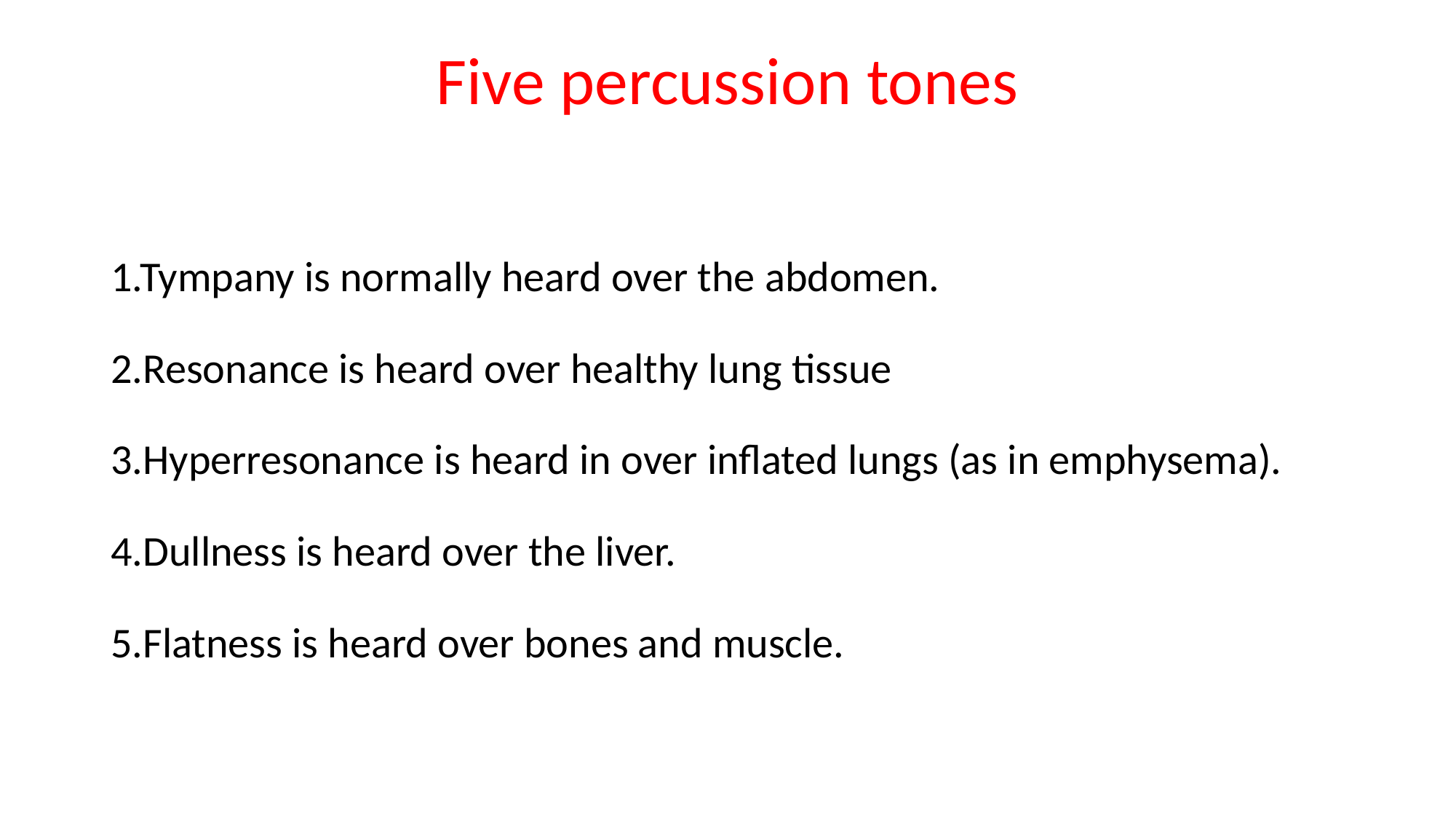

# Five percussion tones
1.Tympany is normally heard over the abdomen.
2.Resonance is heard over healthy lung tissue
3.Hyperresonance is heard in over inflated lungs (as in emphysema).
4.Dullness is heard over the liver.
5.Flatness is heard over bones and muscle.